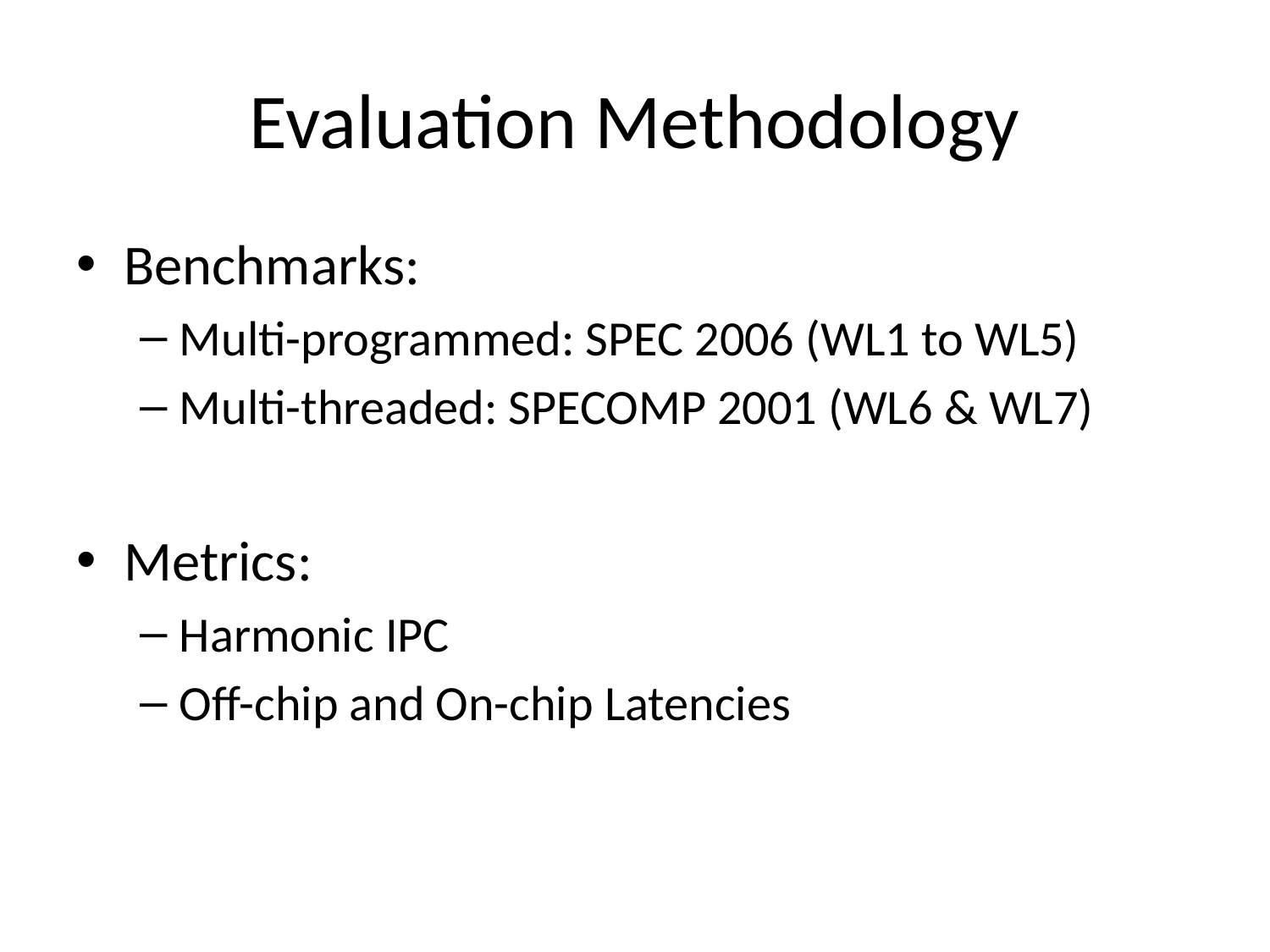

# Evaluation Methodology
Benchmarks:
Multi-programmed: SPEC 2006 (WL1 to WL5)
Multi-threaded: SPECOMP 2001 (WL6 & WL7)

Metrics:
Harmonic IPC
Off-chip and On-chip Latencies